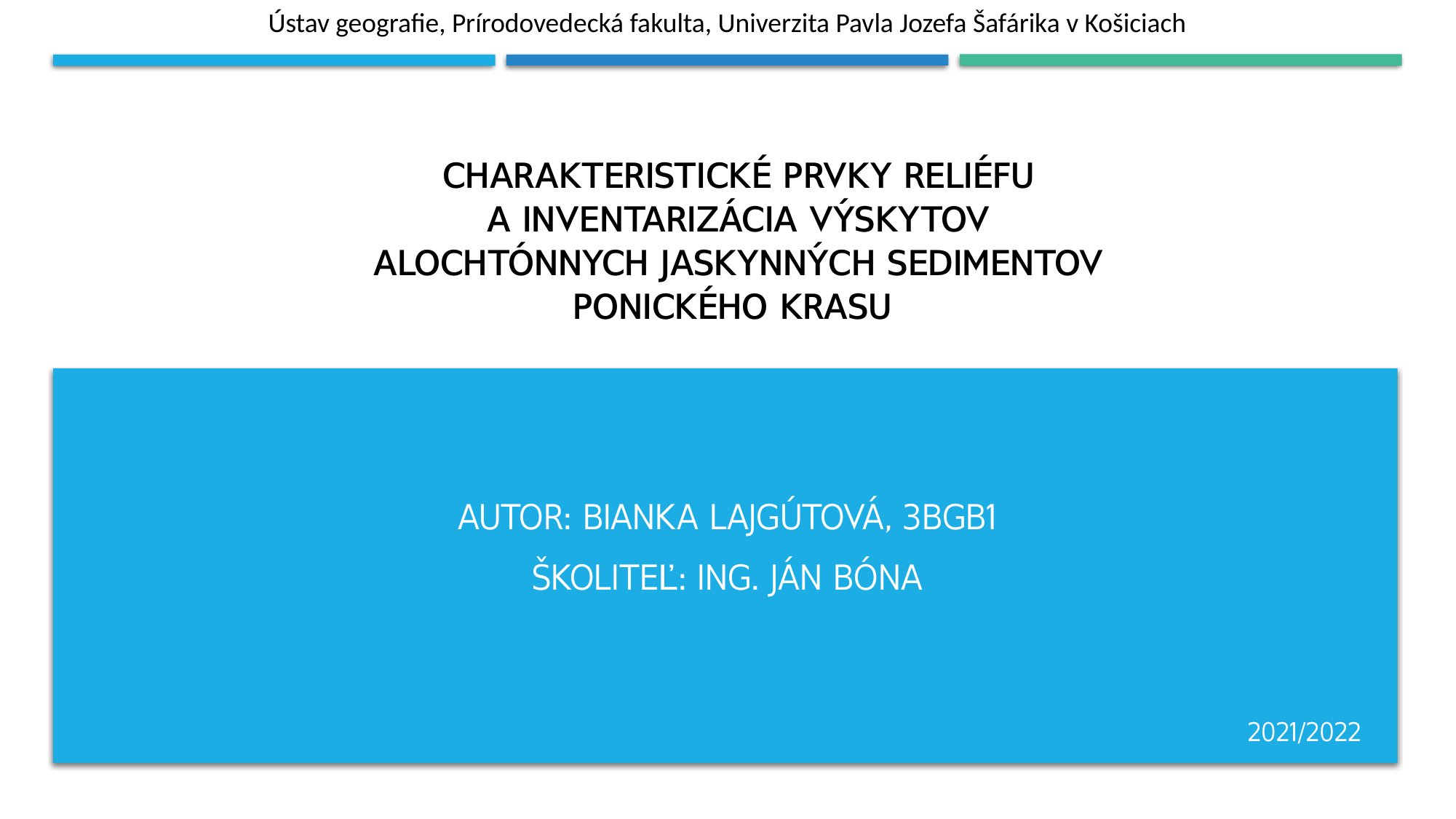

Ústav geografie, Prírodovedecká fakulta, Univerzita Pavla Jozefa Šafárika v Košiciach
# Charakteristické prvky reliéfu a inventarizácia výskytov alochtónnych jaskynných sedimentov Ponického krasu
Autor: Bianka Lajgútová, 3BGb1
Školiteľ: Ing. Ján Bóna
2021/2022